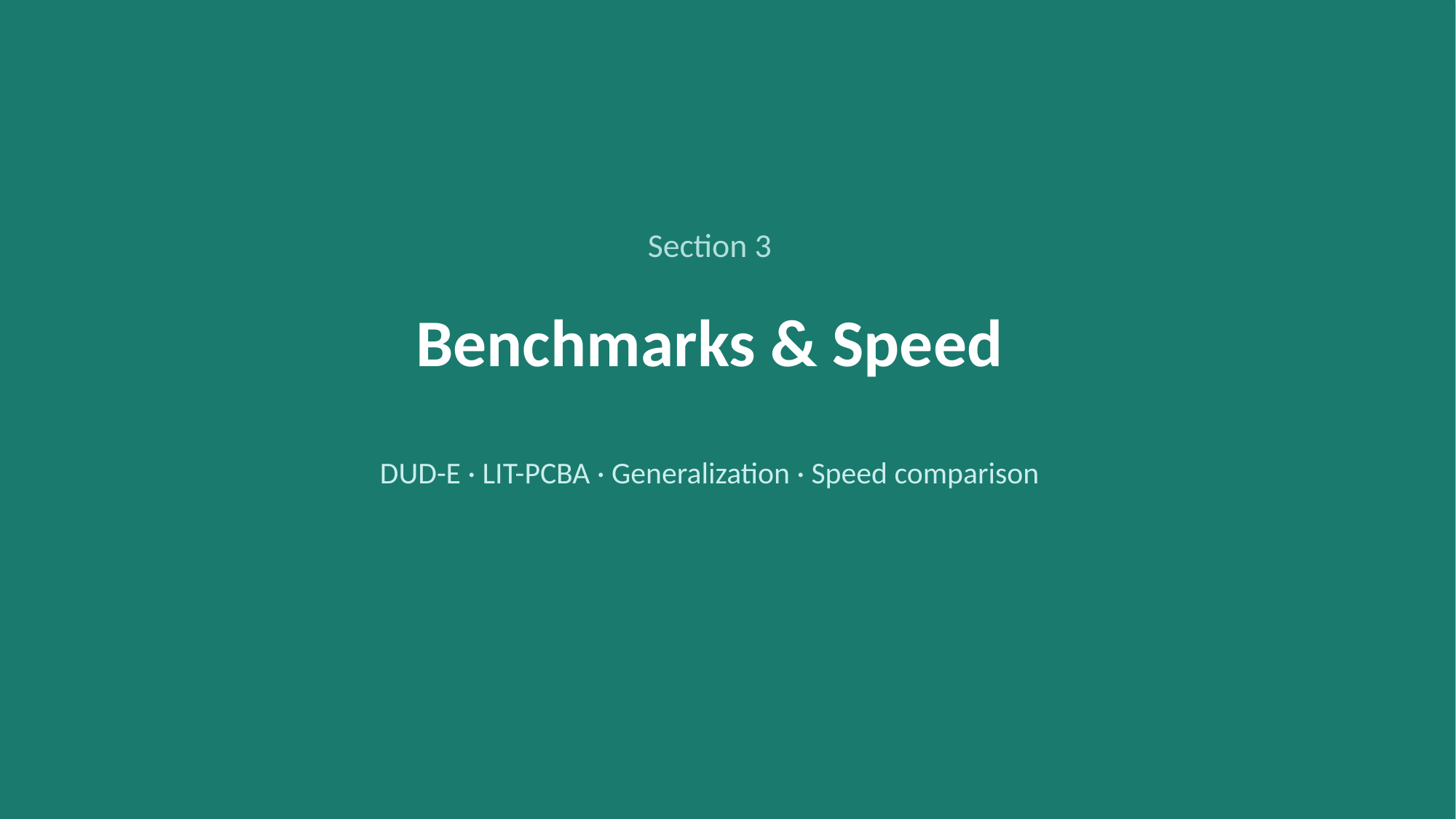

Section 3
Benchmarks & Speed
DUD-E · LIT-PCBA · Generalization · Speed comparison